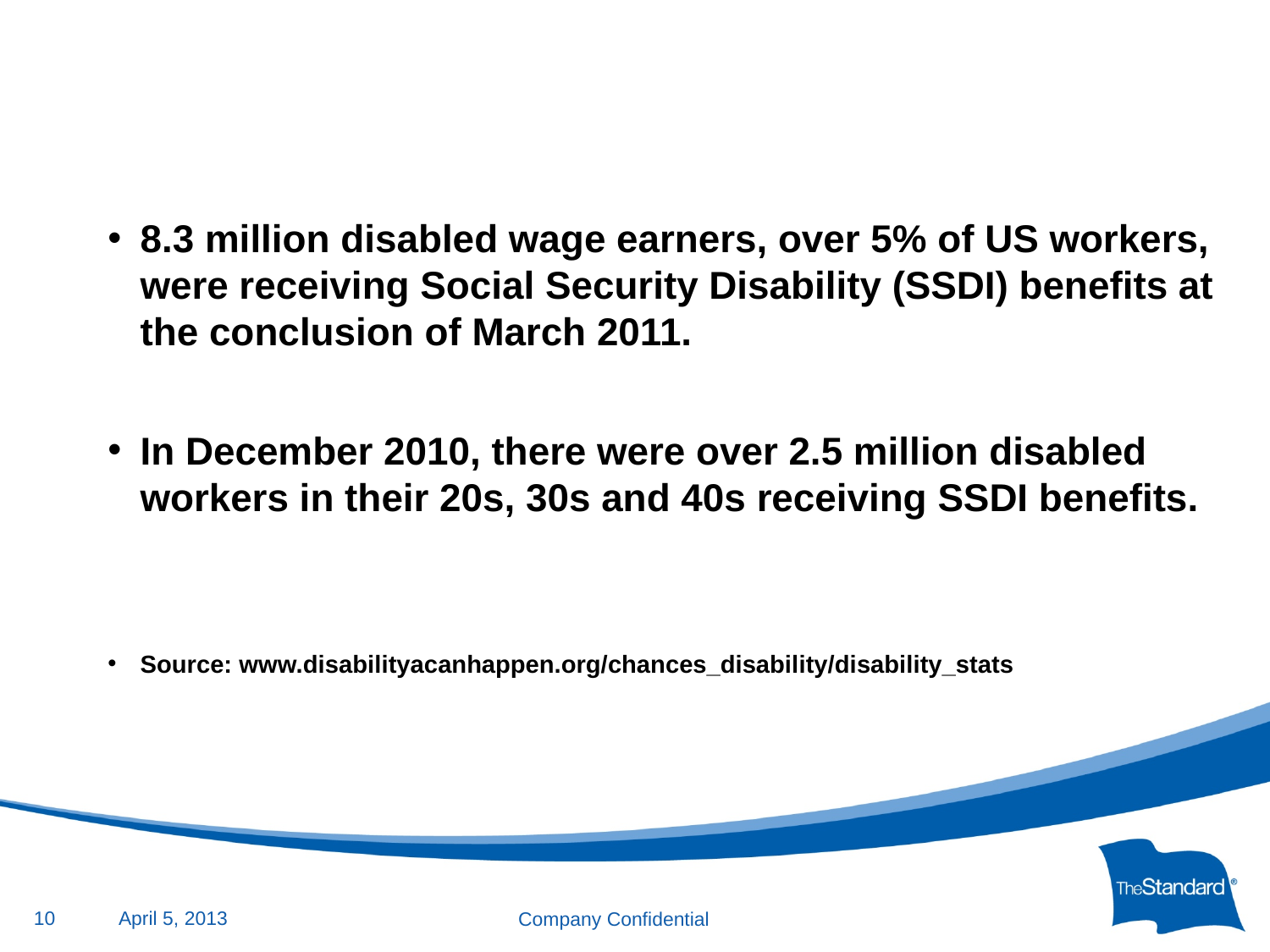

#

8.3 million disabled wage earners, over 5% of US workers, were receiving Social Security Disability (SSDI) benefits at the conclusion of March 2011.

In December 2010, there were over 2.5 million disabled workers in their 20s, 30s and 40s receiving SSDI benefits.

Source: www.disabilityacanhappen.org/chances_disability/disability_stats

10
April 5, 2013
Company Confidential